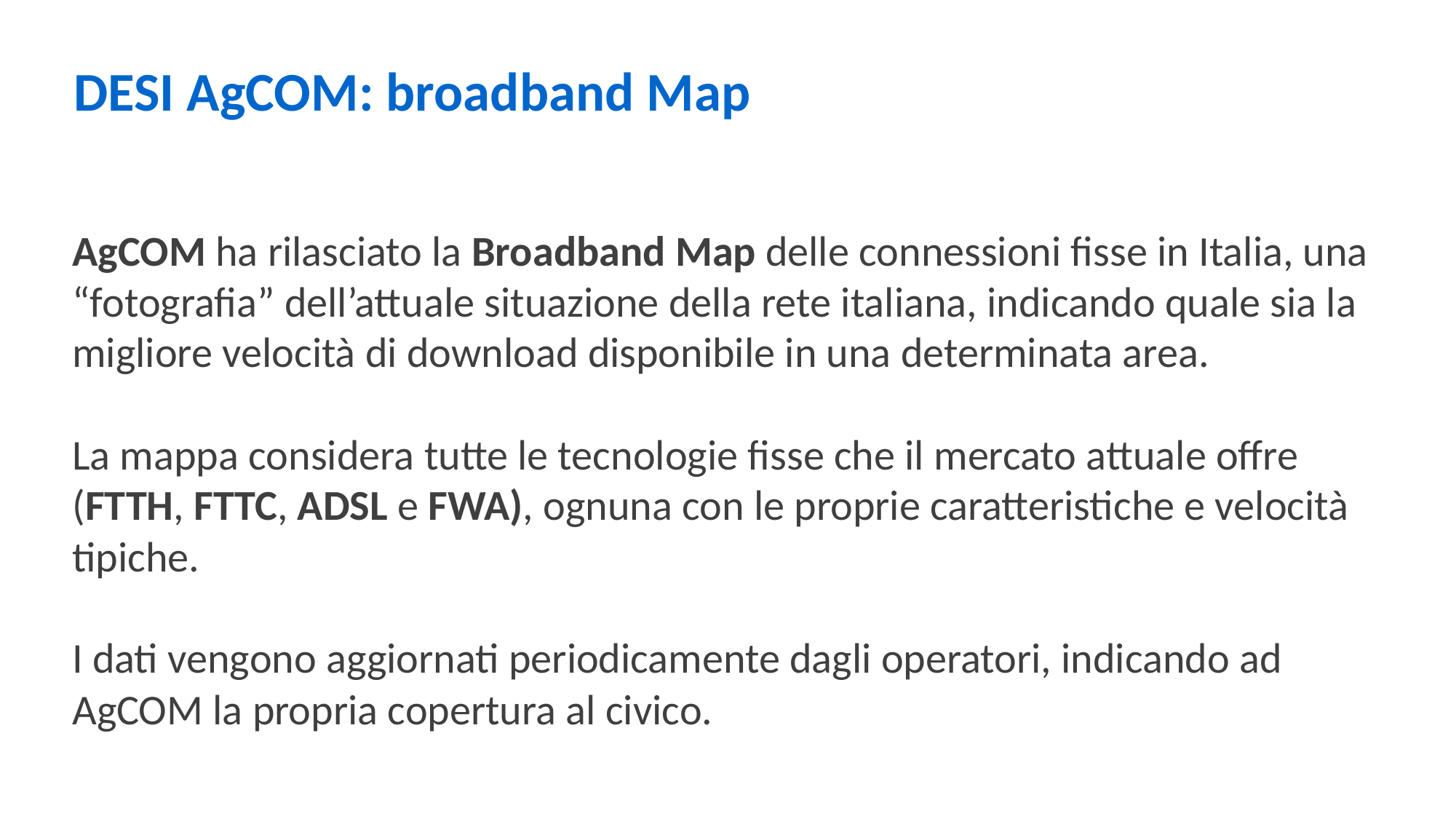

DESI AgCOM: broadband Map
AgCOM ha rilasciato la Broadband Map delle connessioni fisse in Italia, una “fotografia” dell’attuale situazione della rete italiana, indicando quale sia la migliore velocità di download disponibile in una determinata area.
La mappa considera tutte le tecnologie fisse che il mercato attuale offre (FTTH, FTTC, ADSL e FWA), ognuna con le proprie caratteristiche e velocità tipiche.
I dati vengono aggiornati periodicamente dagli operatori, indicando ad AgCOM la propria copertura al civico.